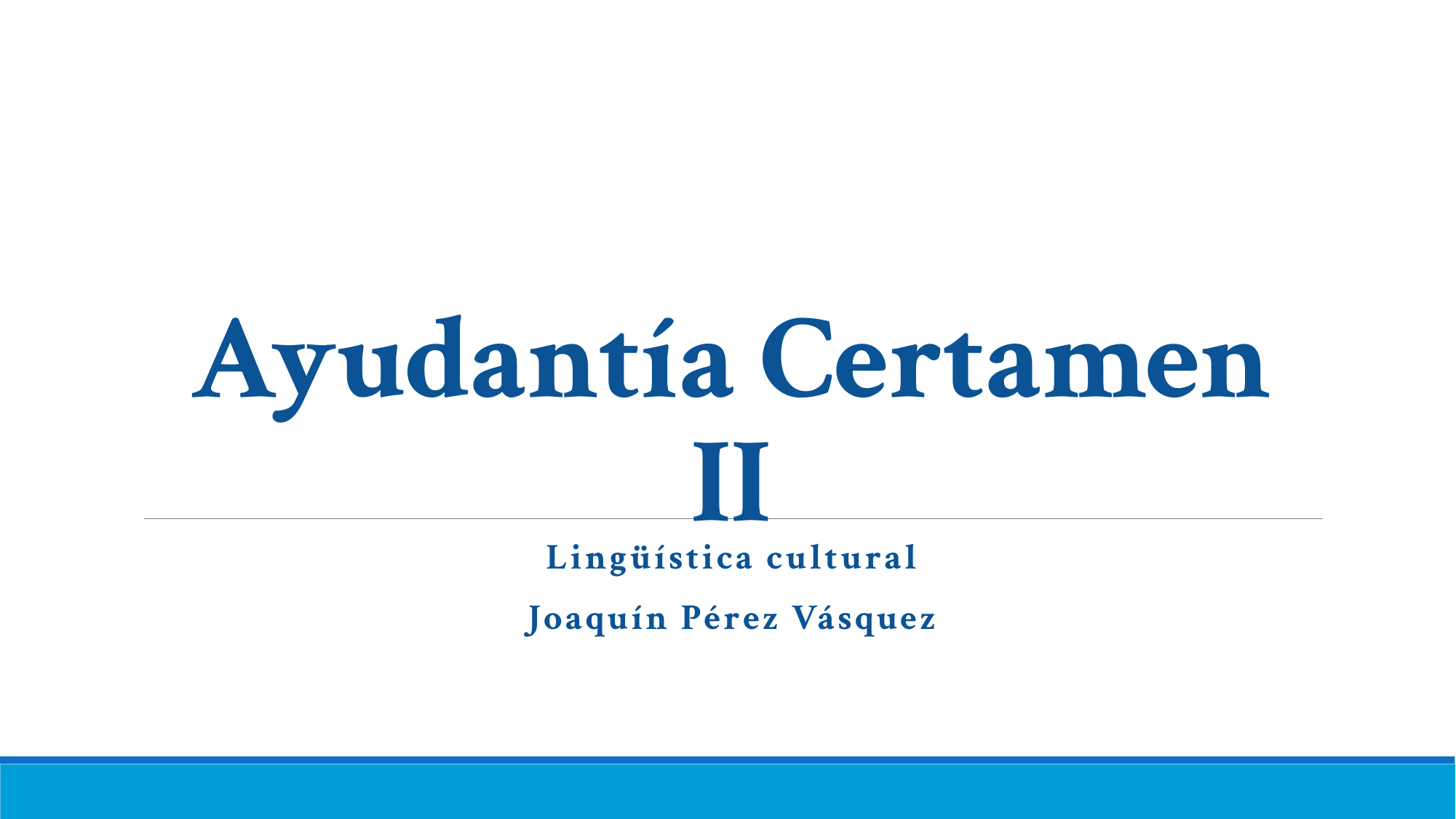

# Ayudantía Certamen II
Lingüística cultural
Joaquín Pérez Vásquez